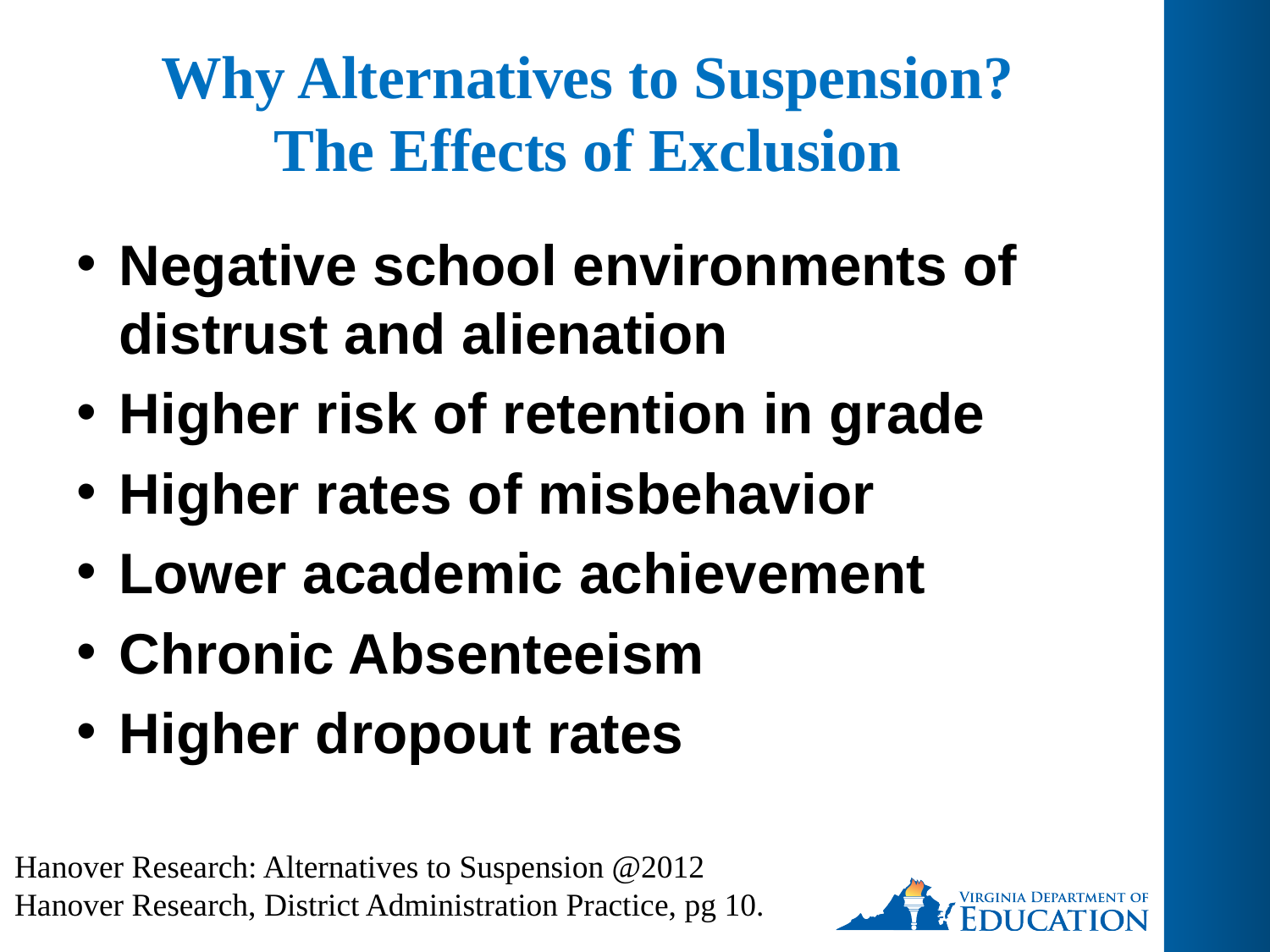

# Why Alternatives to Suspension? The Effects of Exclusion
Negative school environments of distrust and alienation
Higher risk of retention in grade
Higher rates of misbehavior
Lower academic achievement
Chronic Absenteeism
Higher dropout rates

Hanover Research: Alternatives to Suspension @2012 Hanover Research, District Administration Practice, pg 10.